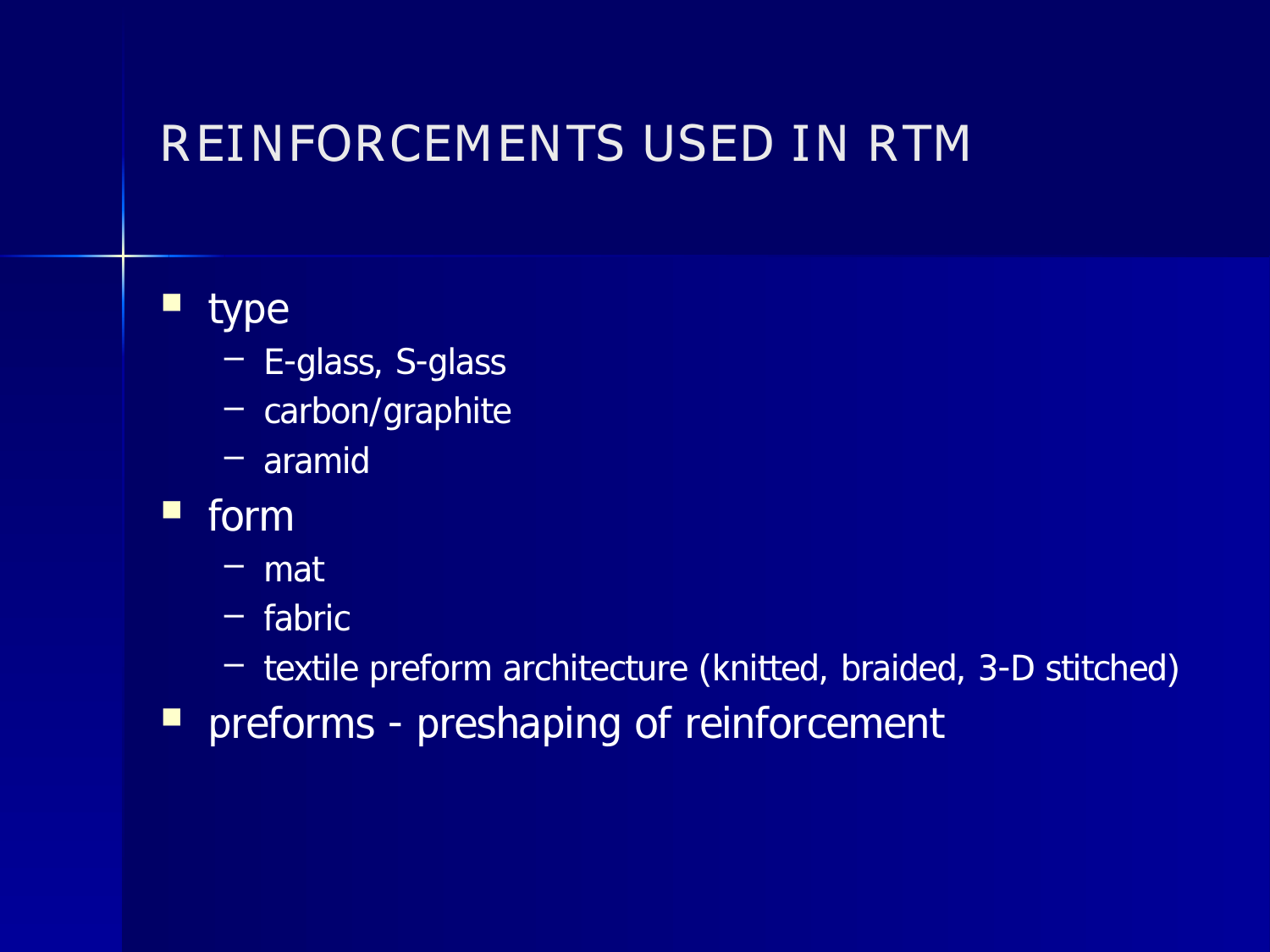

# REINFORCEMENTS USED IN RTM
type
E-glass, S-glass
carbon/graphite
aramid
form
mat
fabric
textile preform architecture (knitted, braided, 3-D stitched)
preforms - preshaping of reinforcement